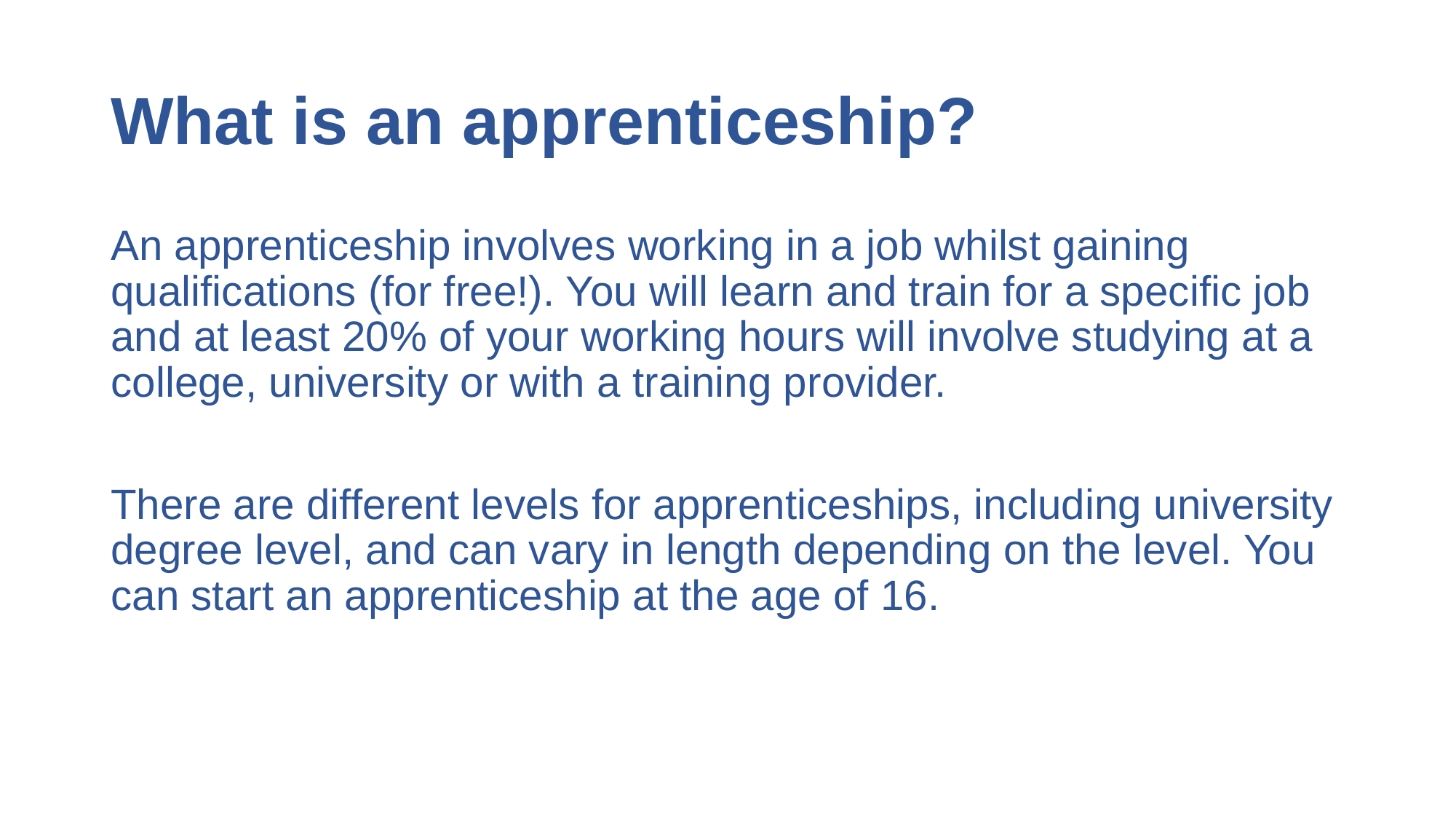

# What is an apprenticeship?
An apprenticeship involves working in a job whilst gaining qualifications (for free!). You will learn and train for a specific job and at least 20% of your working hours will involve studying at a college, university or with a training provider.

There are different levels for apprenticeships, including university degree level, and can vary in length depending on the level. You can start an apprenticeship at the age of 16.